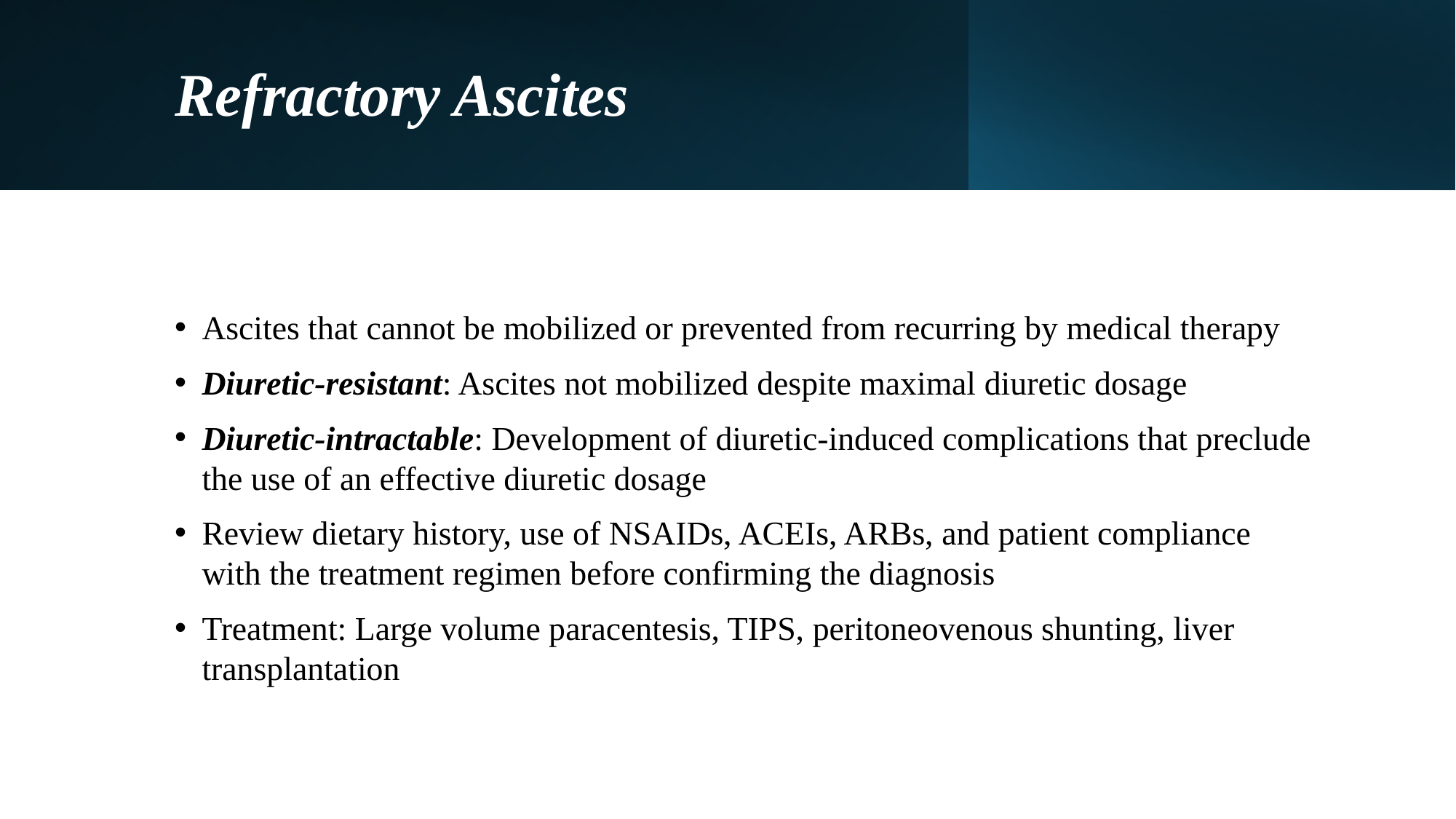

# Refractory Ascites
Ascites that cannot be mobilized or prevented from recurring by medical therapy
Diuretic-resistant: Ascites not mobilized despite maximal diuretic dosage
Diuretic-intractable: Development of diuretic-induced complications that preclude the use of an effective diuretic dosage
Review dietary history, use of NSAIDs, ACEIs, ARBs, and patient compliance with the treatment regimen before confirming the diagnosis
Treatment: Large volume paracentesis, TIPS, peritoneovenous shunting, liver transplantation